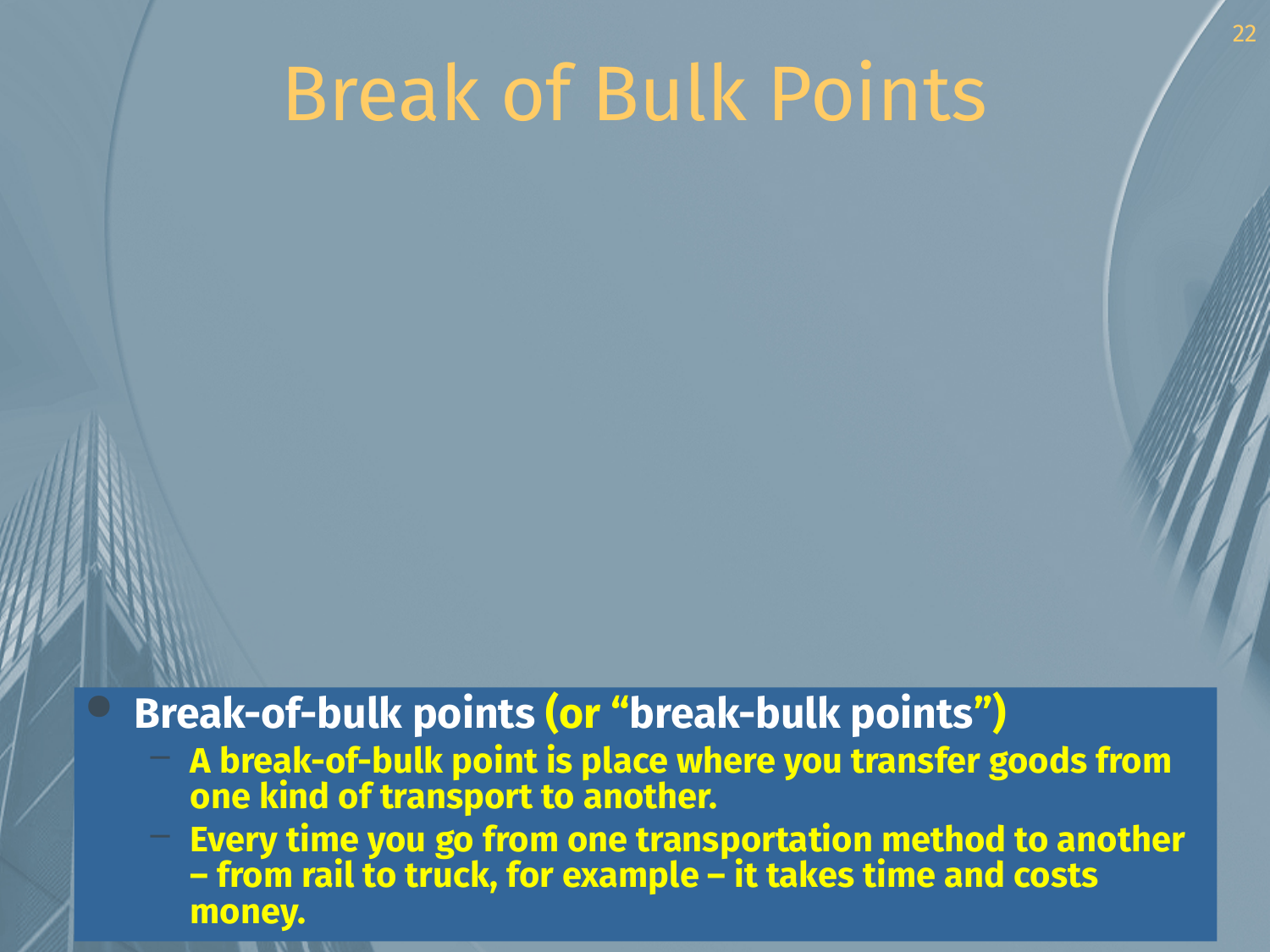

22
# Break of Bulk Points
Break-of-bulk points (or “break-bulk points”)
A break-of-bulk point is place where you transfer goods from one kind of transport to another.
Every time you go from one transportation method to another – from rail to truck, for example – it takes time and costs money.